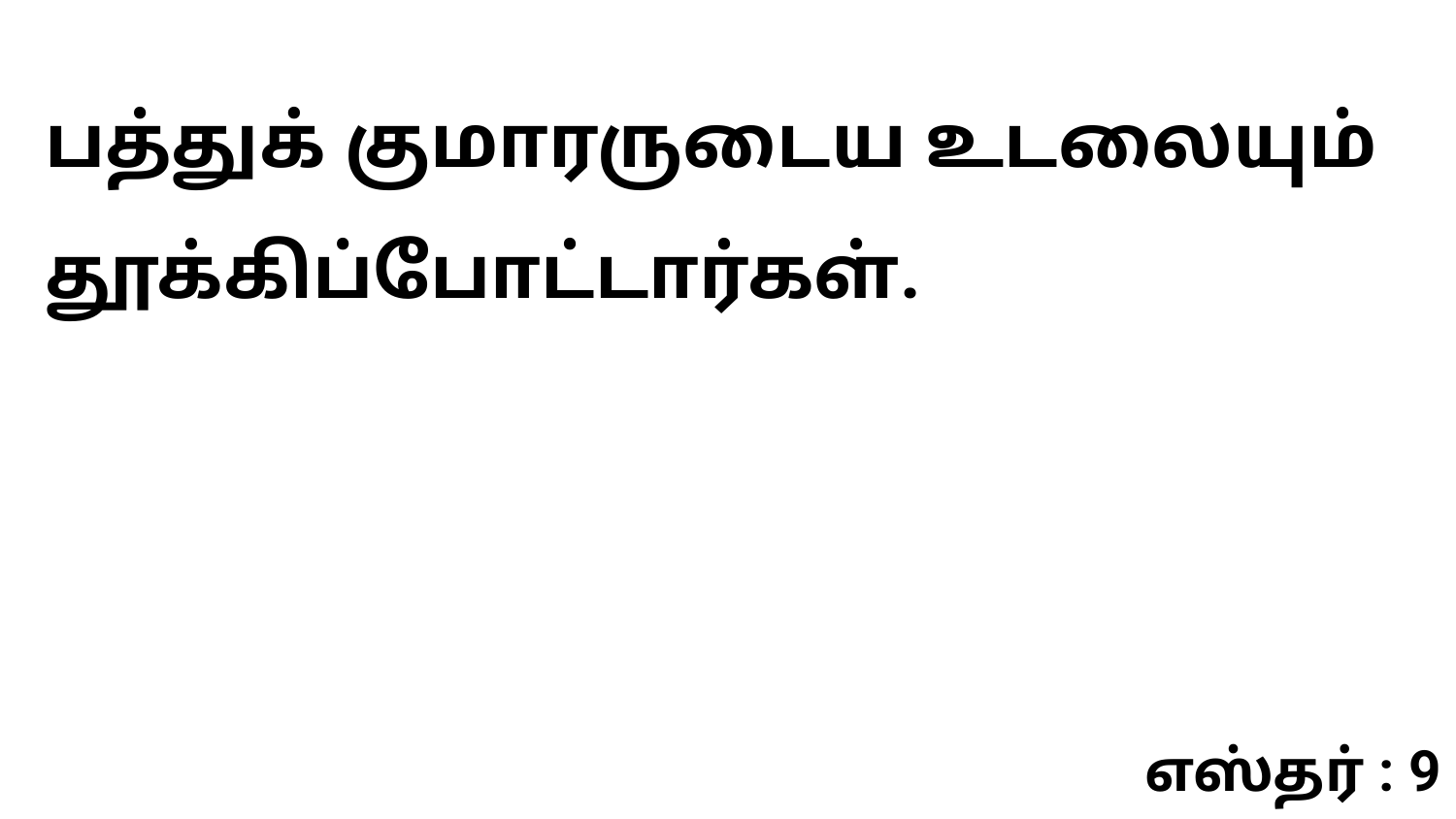

பத்துக் குமாரருடைய உடலையும் தூக்கிப்போட்டார்கள்.
எஸ்தர் : 9